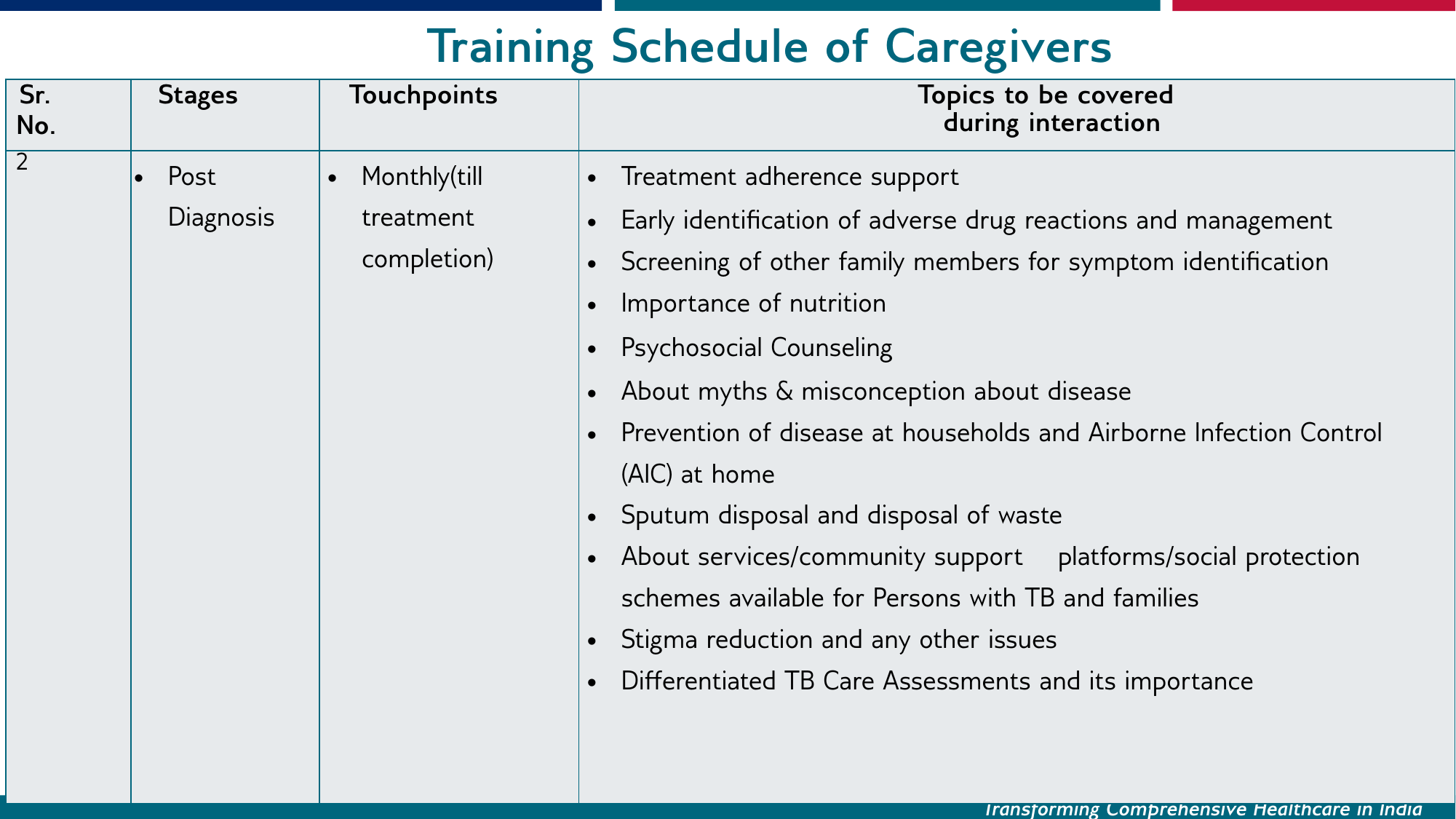

Training Schedule of Caregivers
| Sr. No. | Stages | Touchpoints | Topics to be covered during interaction |
| --- | --- | --- | --- |
| 2 | Post Diagnosis | Monthly(till treatment completion) | Treatment adherence support Early identification of adverse drug reactions and management Screening of other family members for symptom identification Importance of nutrition Psychosocial Counseling About myths & misconception about disease Prevention of disease at households and Airborne Infection Control (AIC) at home Sputum disposal and disposal of waste About services/community support platforms/social protection schemes available for Persons with TB and families Stigma reduction and any other issues Differentiated TB Care Assessments and its importance |